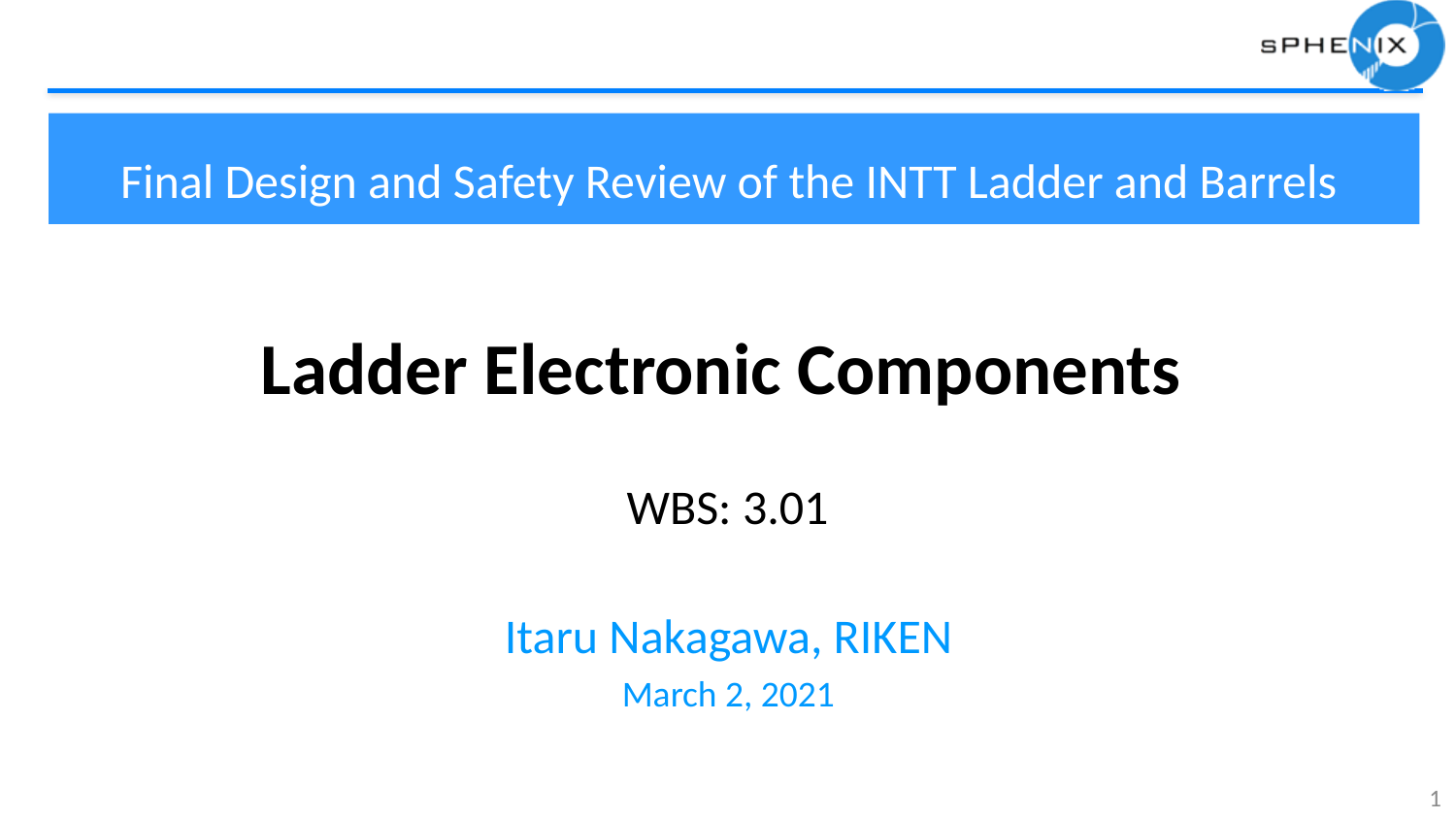

#
Final Design and Safety Review of the INTT Ladder and Barrels
Ladder Electronic Components
WBS: 3.01
Itaru Nakagawa, RIKEN
March 2, 2021
1